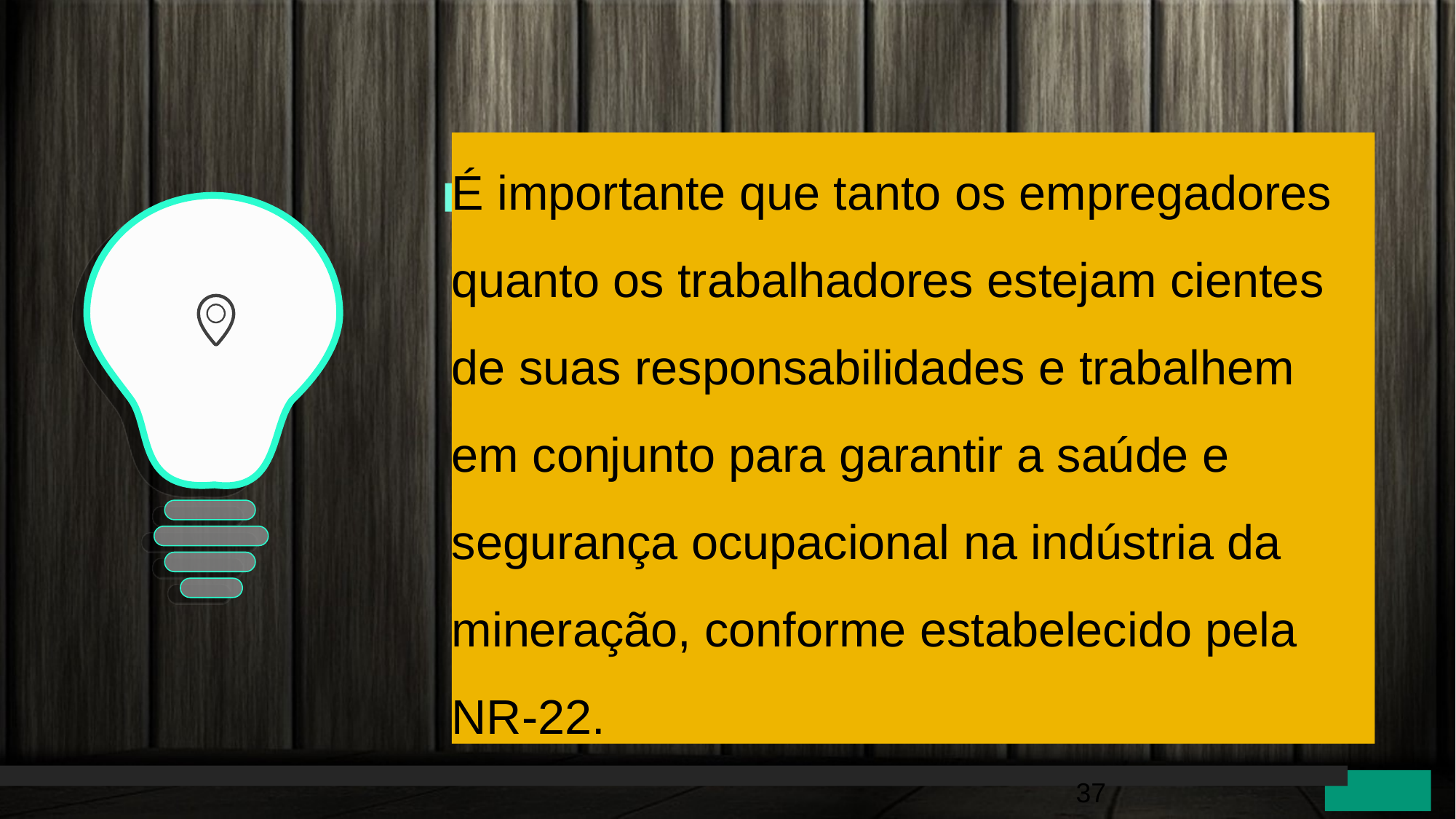

É importante que tanto os empregadores quanto os trabalhadores estejam cientes de suas responsabilidades e trabalhem em conjunto para garantir a saúde e segurança ocupacional na indústria da mineração, conforme estabelecido pela NR-22.

37